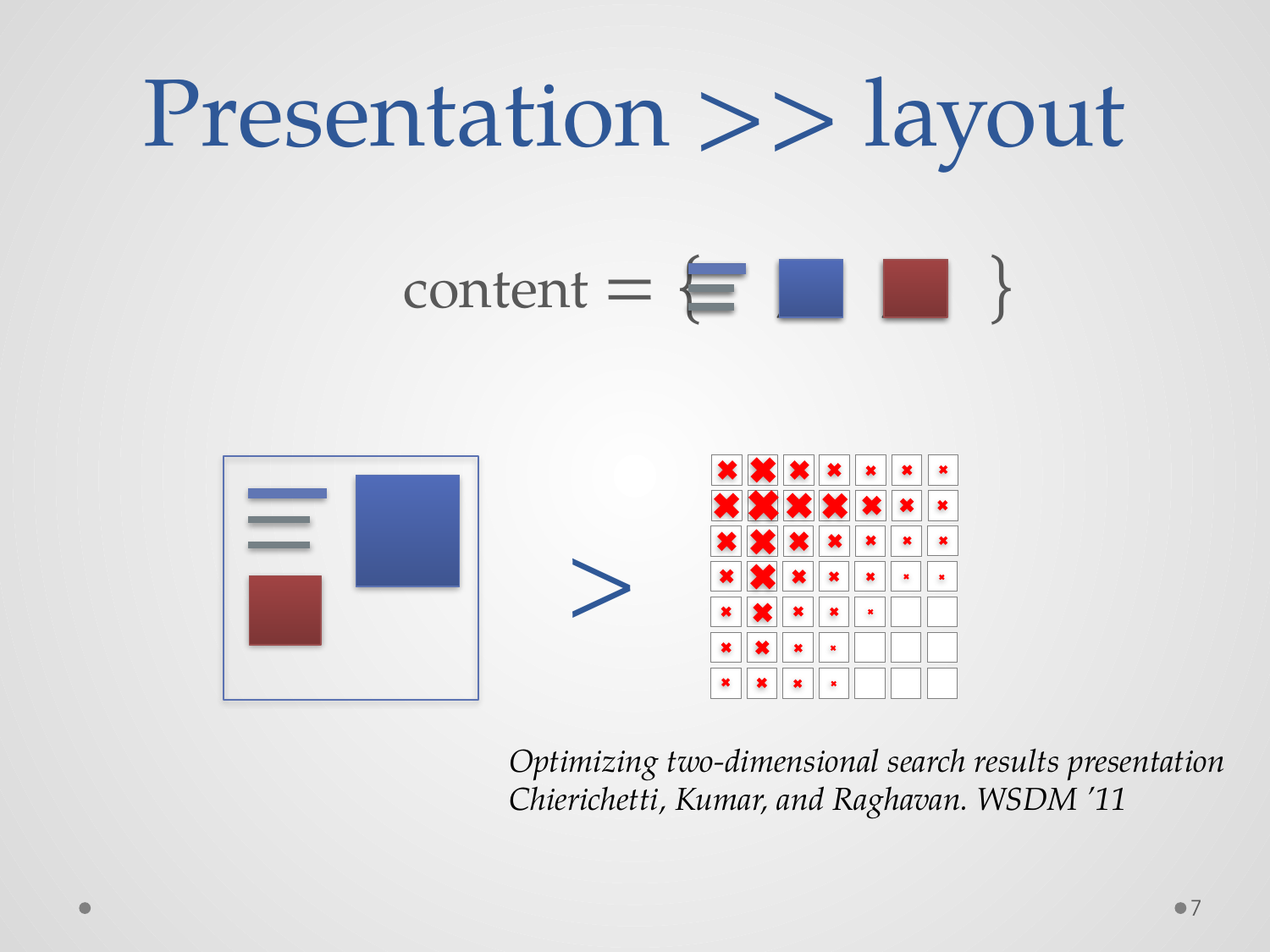

# Presentation >> layout
           content = {    ,     ,     }

Optimizing two-dimensional search results presentation
Chierichetti, Kumar, and Raghavan. WSDM ’11

>
7